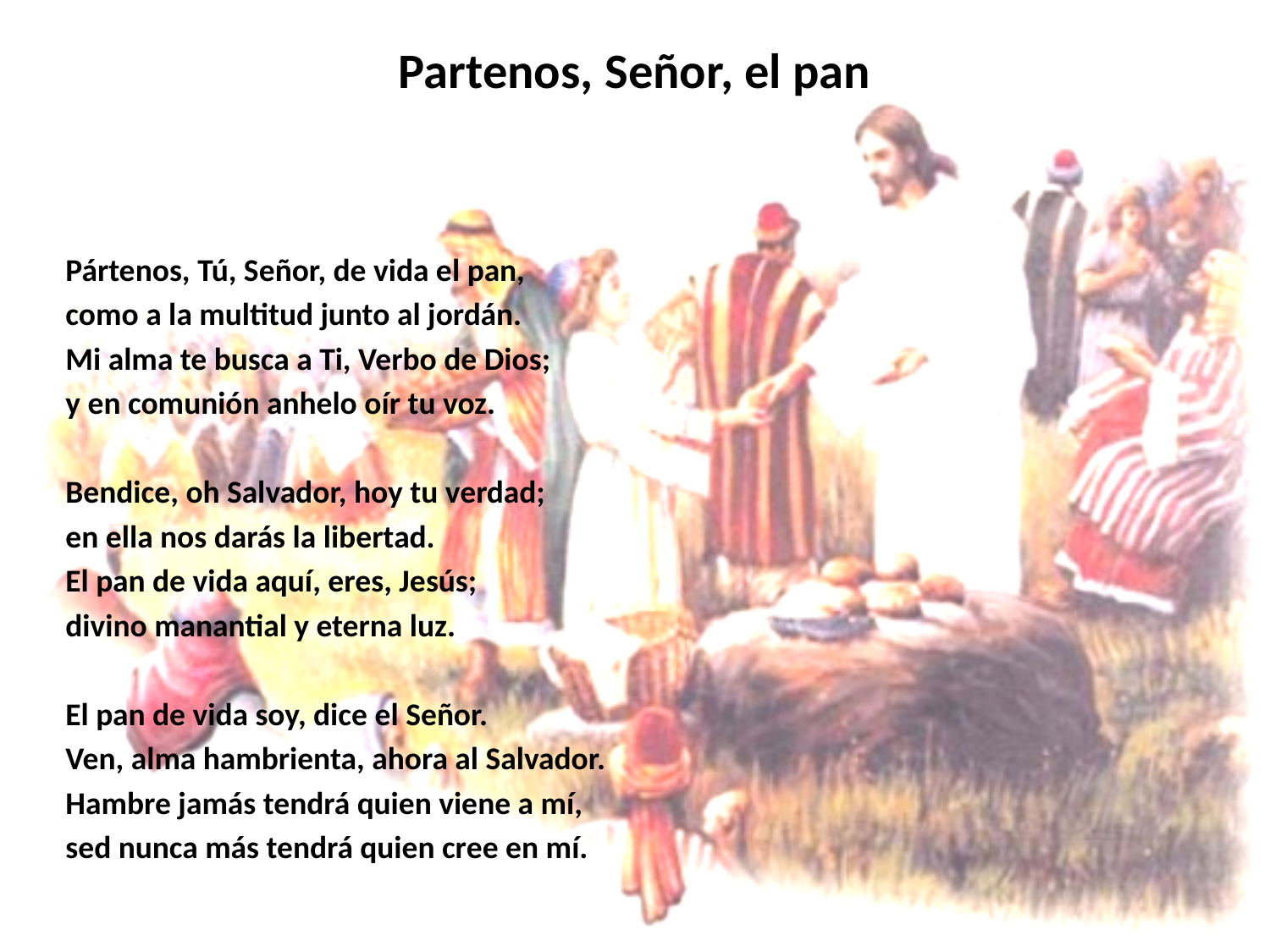

# Partenos, Señor, el pan
Pártenos, Tú, Señor, de vida el pan,
como a la multitud junto al jordán.
Mi alma te busca a Ti, Verbo de Dios;
y en comunión anhelo oír tu voz.

Bendice, oh Salvador, hoy tu verdad;
en ella nos darás la libertad.
El pan de vida aquí, eres, Jesús;
divino manantial y eterna luz.

El pan de vida soy, dice el Señor.
Ven, alma hambrienta, ahora al Salvador.
Hambre jamás tendrá quien viene a mí,
sed nunca más tendrá quien cree en mí.